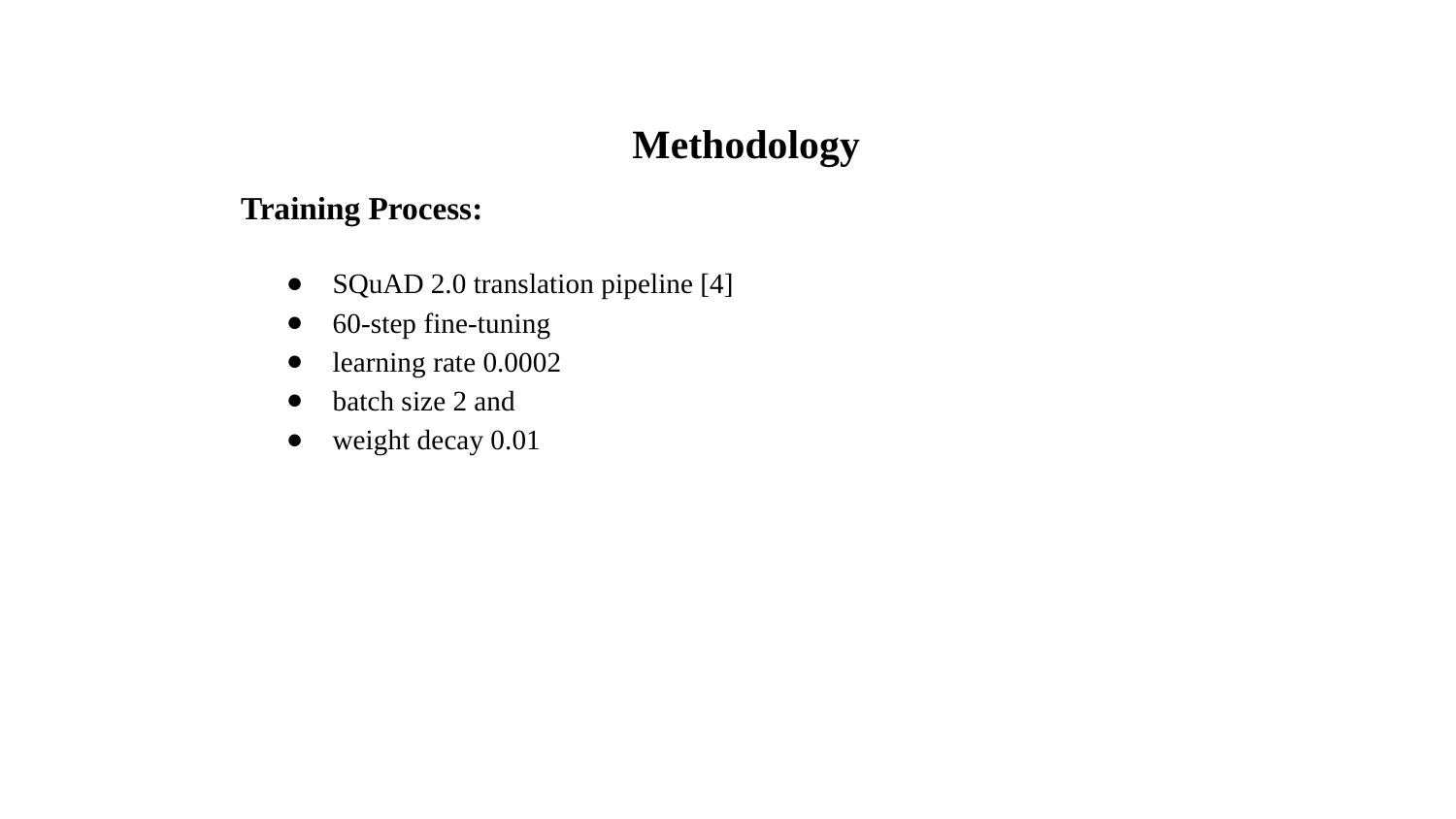

Methodology
Training Process:
SQuAD 2.0 translation pipeline [4]
60-step fine-tuning
learning rate 0.0002
batch size 2 and
weight decay 0.01